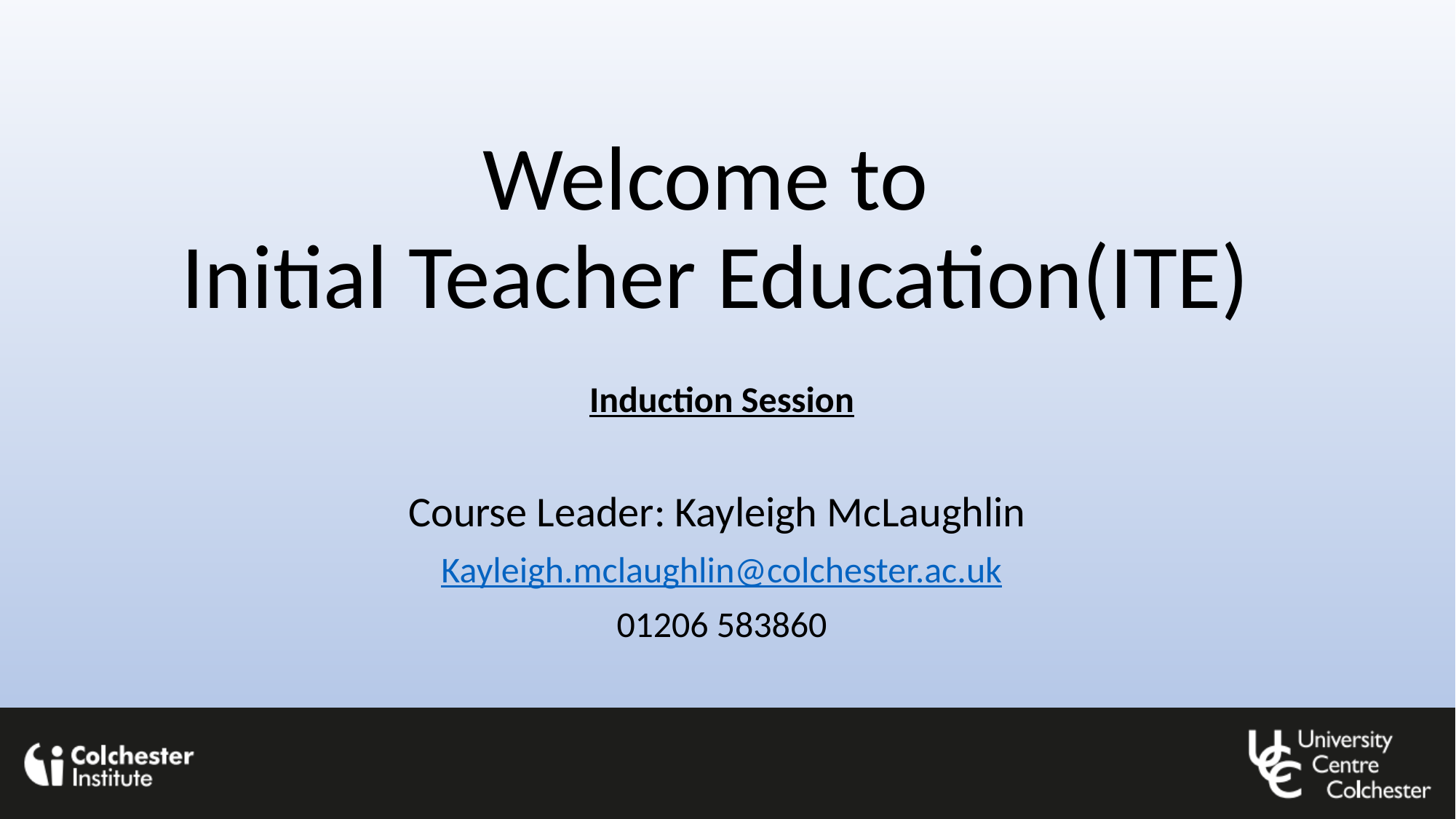

# Welcome to Initial Teacher Education(ITE)
Induction Session

Course Leader: Kayleigh McLaughlin
Kayleigh.mclaughlin@colchester.ac.uk
01206 583860